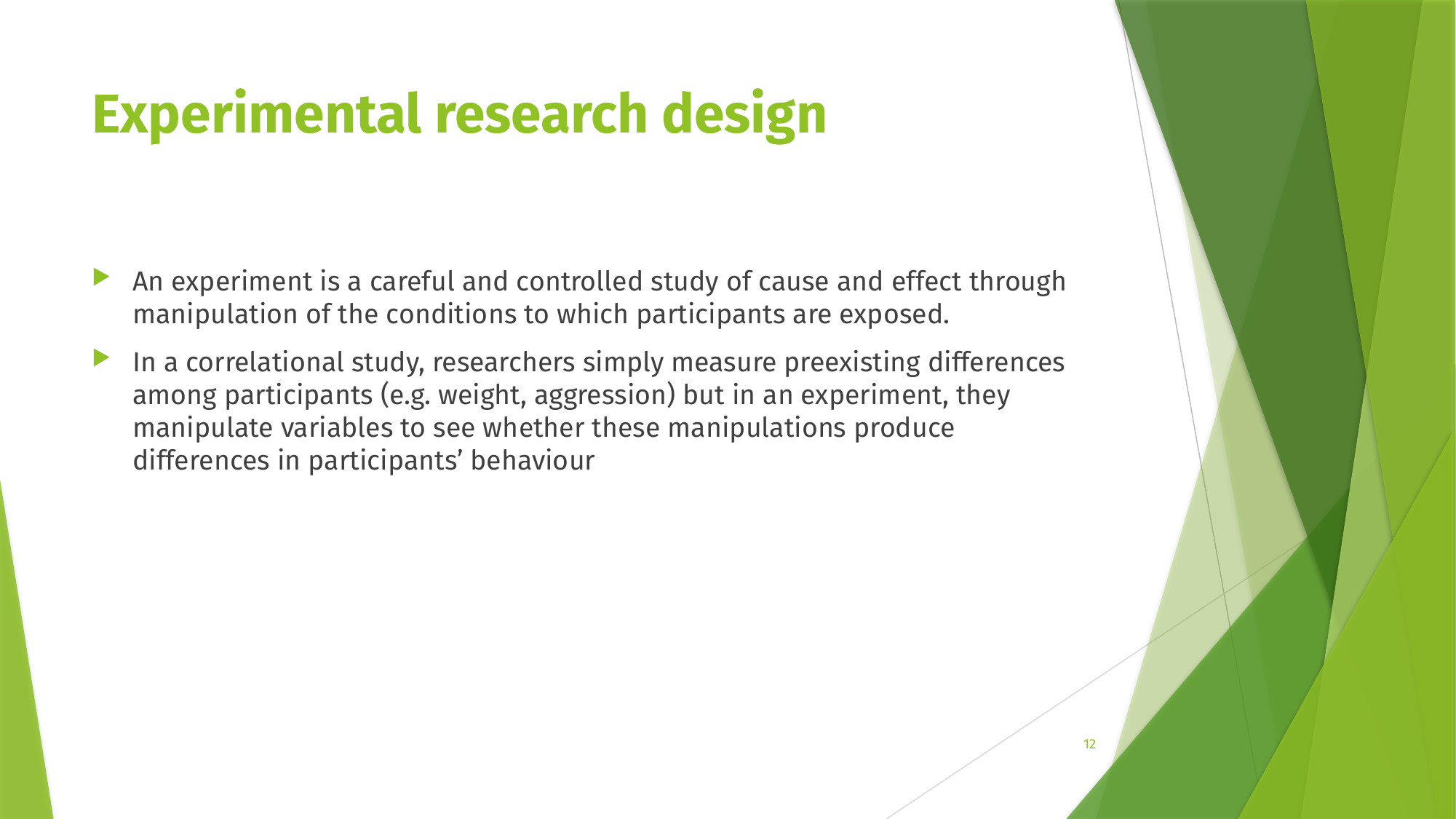

# Experimental research design
An experiment is a careful and controlled study of cause and effect through manipulation of the conditions to which participants are exposed.
In a correlational study, researchers simply measure preexisting differences among participants (e.g. weight, aggression) but in an experiment, they manipulate variables to see whether these manipulations produce differences in participants’ behaviour
12